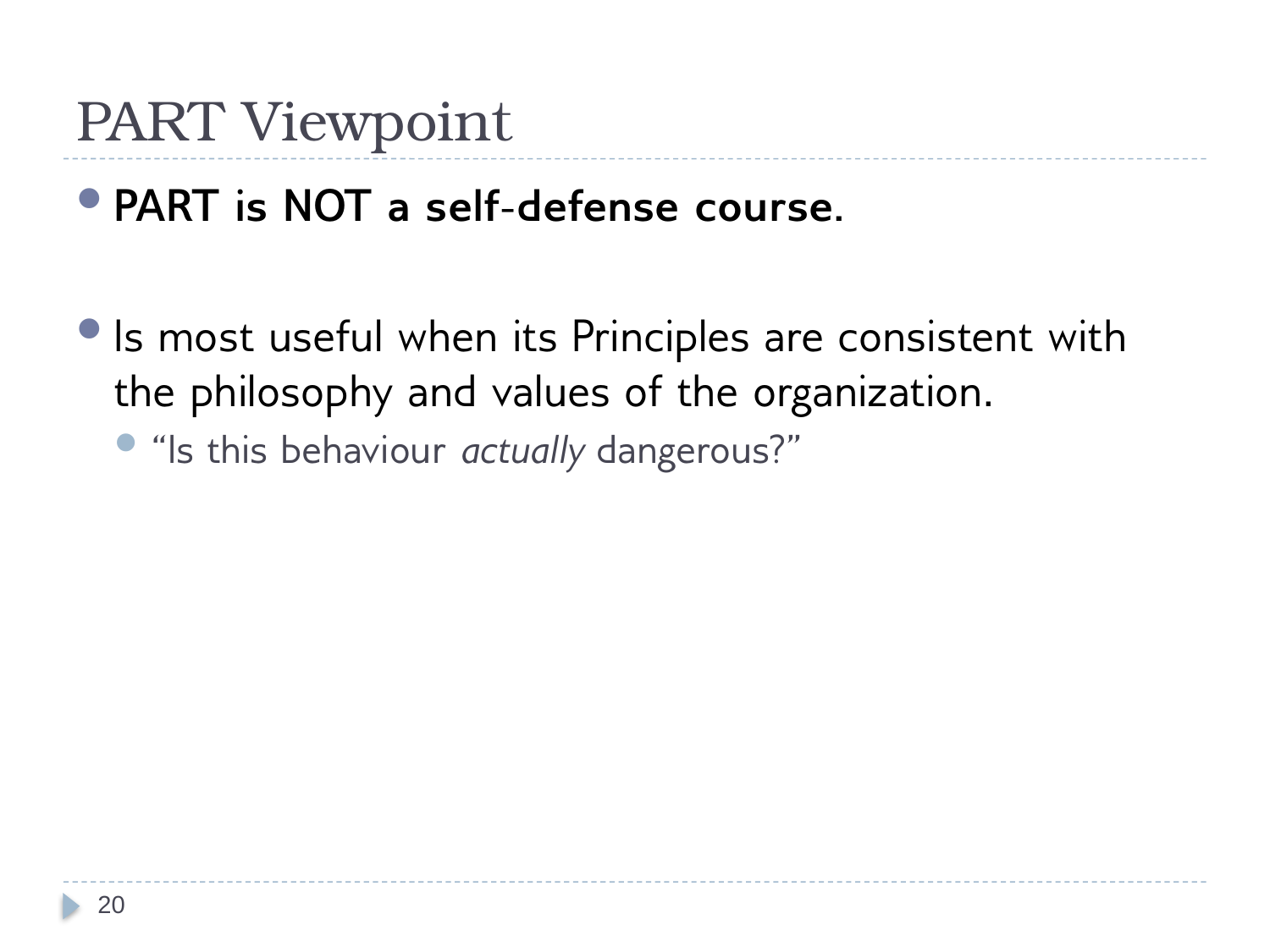

# PART Viewpoint
PART is NOT a self-defense course.

Is most useful when its Principles are consistent with the philosophy and values of the organization.
“Is this behaviour actually dangerous?”

20